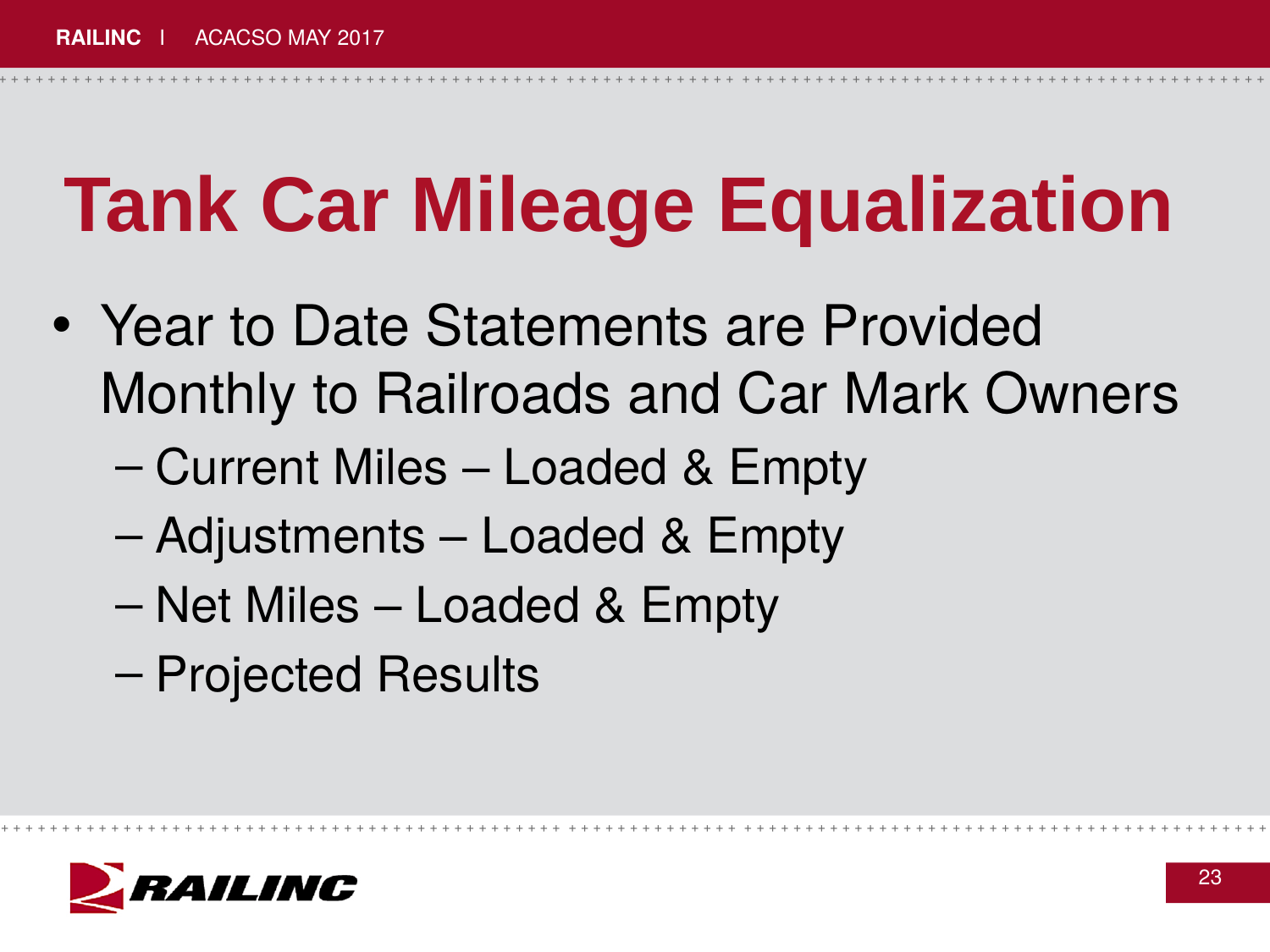

# Tank Car Mileage Equalization
Year to Date Statements are Provided Monthly to Railroads and Car Mark Owners
Current Miles – Loaded & Empty
Adjustments – Loaded & Empty
Net Miles – Loaded & Empty
Projected Results
23